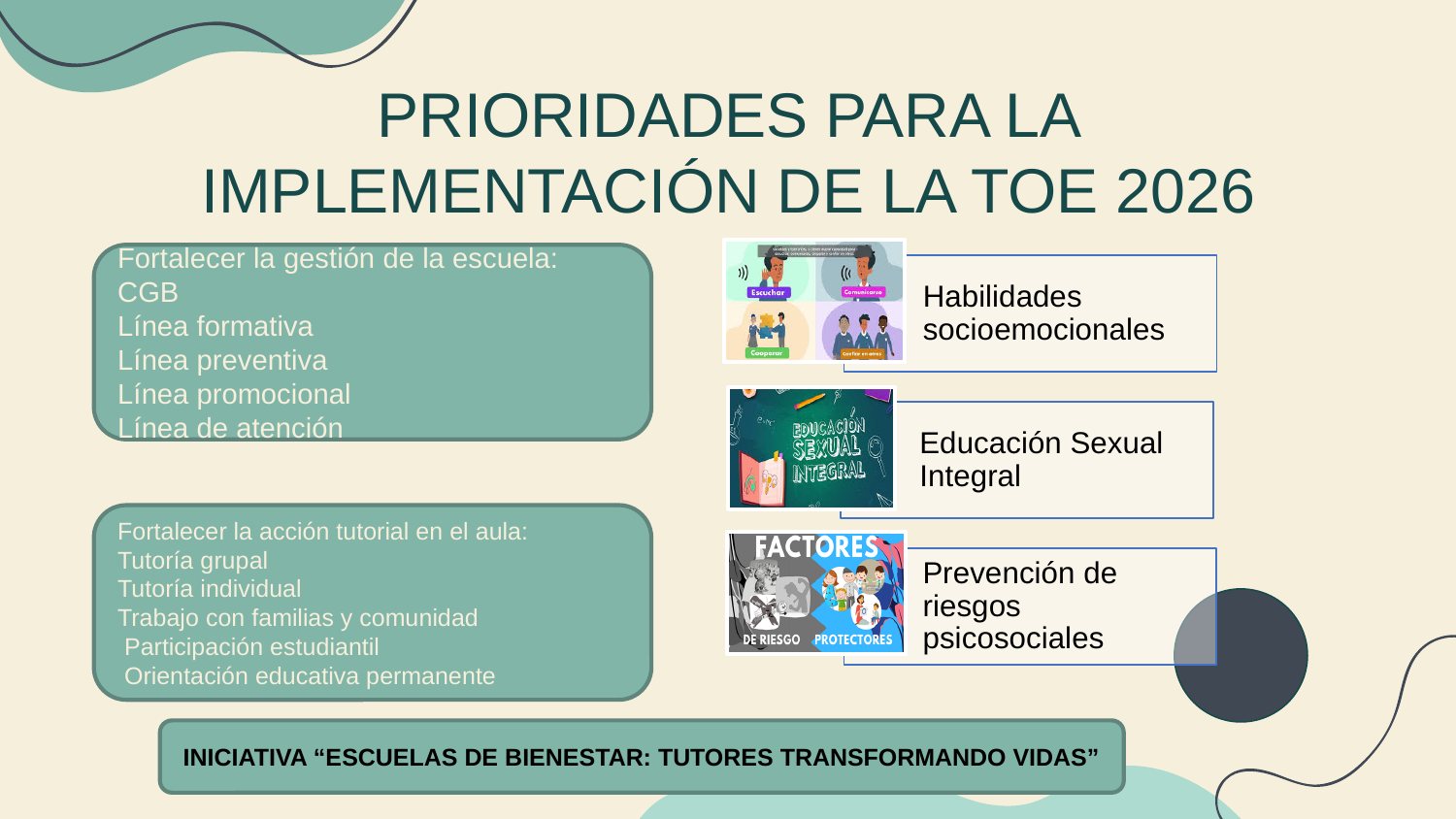

PRIORIDADES PARA LA IMPLEMENTACIÓN DE LA TOE 2026
Habilidades socioemocionales
Educación Sexual Integral
Prevención de riesgos psicosociales

Fortalecer la gestión de la escuela: CGB
Línea formativa
Línea preventiva
Línea promocional
Línea de atención

Fortalecer la acción tutorial en el aula:
Tutoría grupal
Tutoría individual
Trabajo con familias y comunidad
 Participación estudiantil
 Orientación educativa permanente

INICIATIVA “ESCUELAS DE BIENESTAR: TUTORES TRANSFORMANDO VIDAS”